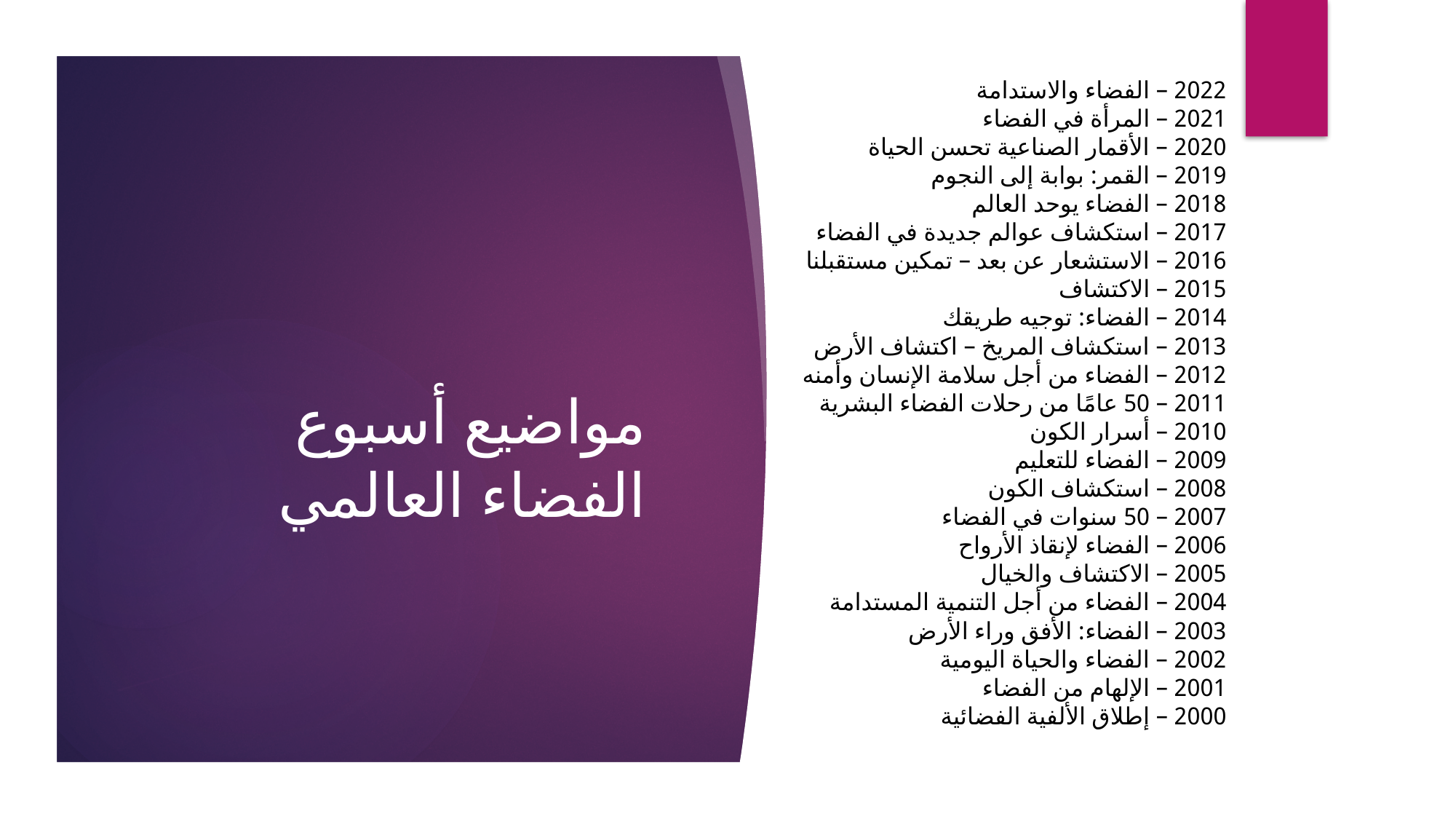

2022 – الفضاء والاستدامة
2021 – المرأة في الفضاء
2020 – الأقمار الصناعية تحسن الحياة
2019 – القمر: بوابة إلى النجوم
2018 – الفضاء يوحد العالم
2017 – استكشاف عوالم جديدة في الفضاء
2016 – الاستشعار عن بعد – تمكين مستقبلنا
2015 – الاكتشاف
2014 – الفضاء: توجيه طريقك
2013 – استكشاف المريخ – اكتشاف الأرض
2012 – الفضاء من أجل سلامة الإنسان وأمنه
2011 – 50 عامًا من رحلات الفضاء البشرية
2010 – أسرار الكون
2009 – الفضاء للتعليم
2008 – استكشاف الكون
2007 – 50 سنوات في الفضاء
2006 – الفضاء لإنقاذ الأرواح
2005 – الاكتشاف والخيال
2004 – الفضاء من أجل التنمية المستدامة
2003 – الفضاء: الأفق وراء الأرض
2002 – الفضاء والحياة اليومية
2001 – الإلهام من الفضاء
2000 – إطلاق الألفية الفضائية

# مواضيع أسبوع الفضاء العالمي